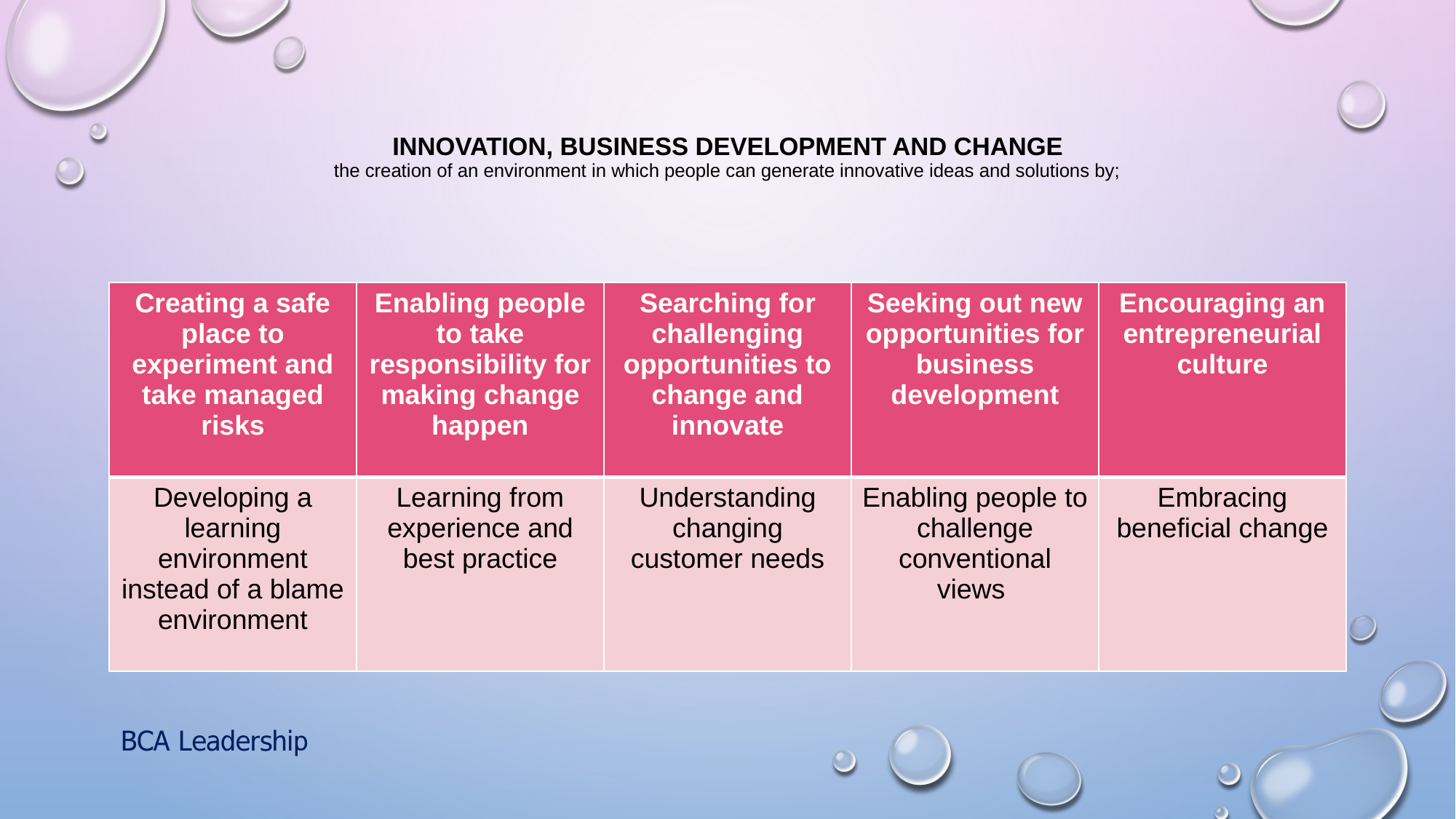

# Innovation, business development and change the creation of an environment in which people can generate innovative ideas and solutions by;
| Creating a safe place to experiment and take managed risks | Enabling people to take responsibility for making change happen | Searching for challenging opportunities to change and innovate | Seeking out new opportunities for business development | Encouraging an entrepreneurial culture |
| --- | --- | --- | --- | --- |
| Developing a learning environment instead of a blame environment | Learning from experience and best practice | Understanding changing customer needs | Enabling people to challenge conventional views | Embracing beneficial change |
BCA Leadership